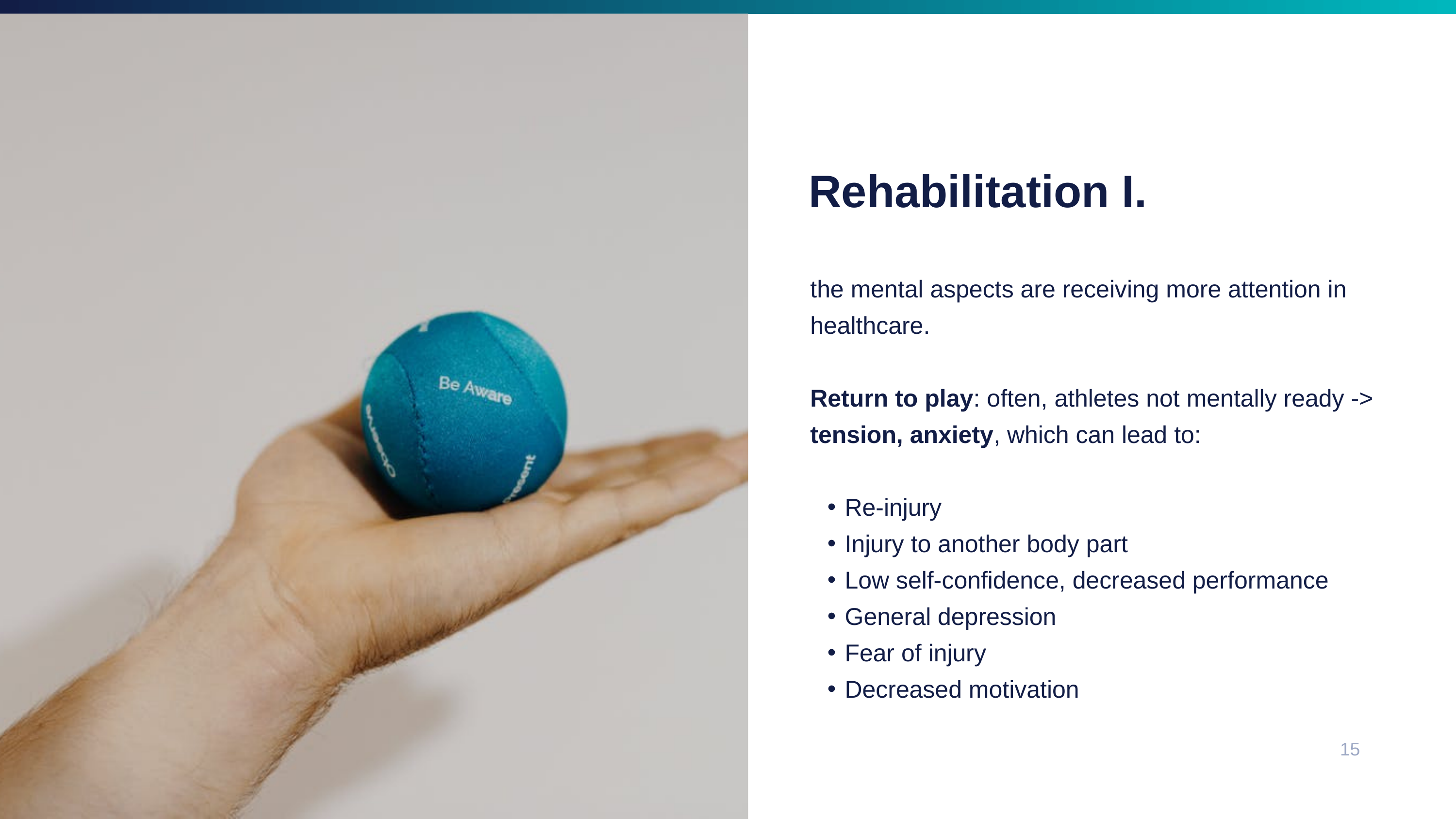

Rehabilitation I.
the mental aspects are receiving more attention in healthcare.

Return to play: often, athletes not mentally ready -> tension, anxiety, which can lead to:

Re-injury
Injury to another body part
Low self-confidence, decreased performance
General depression
Fear of injury
Decreased motivation
15